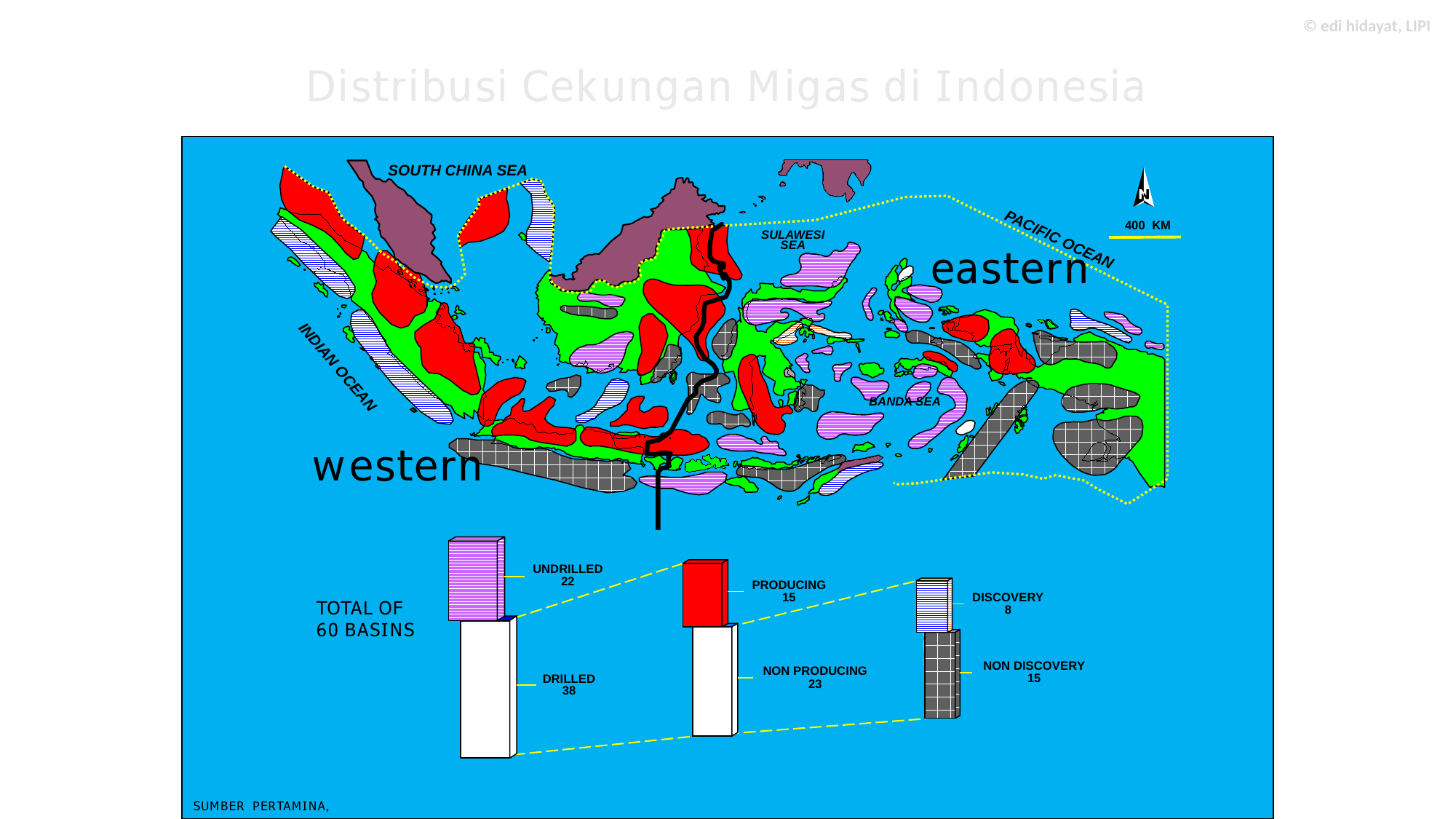

© edi hidayat, LIPI
Distribusi Cekungan Migas di Indonesia

SOUTH CHINA SEA

400  KM

PACIFIC OCEAN

SULAWESI
SEA

eastern

INDIAN OCEAN

BANDA SEA

western

UNDRILLED
22

PRODUCING
15

DISCOVERY
8
TOTAL OF
60 BASINS

NON DISCOVERY
15
NON PRODUCING
23
DRILLED
38

SUMBER  PERTAMINA,